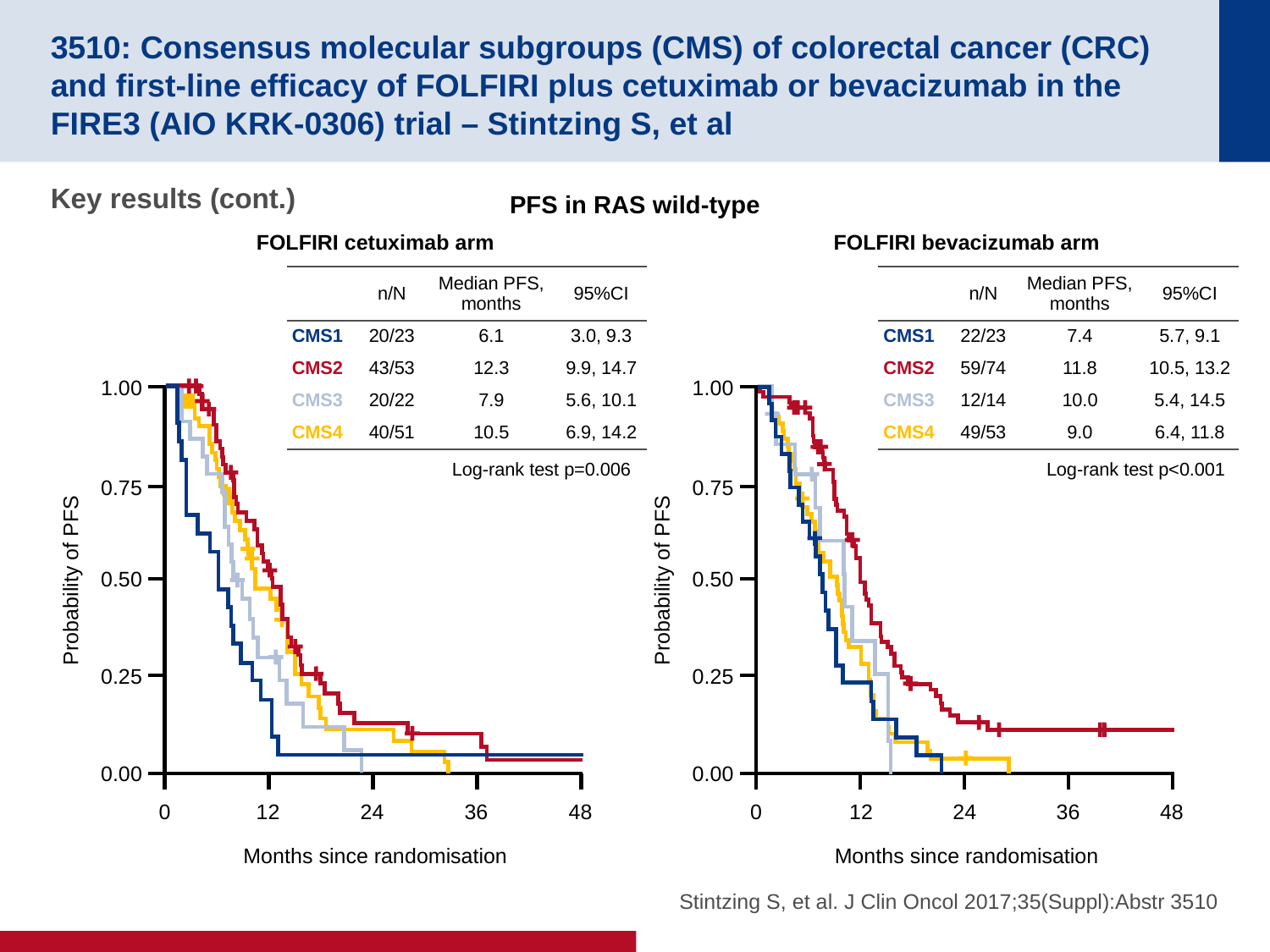

# 3510: Consensus molecular subgroups (CMS) of colorectal cancer (CRC) and first-line efficacy of FOLFIRI plus cetuximab or bevacizumab in the FIRE3 (AIO KRK-0306) trial – Stintzing S, et al
Key results (cont.)
PFS in RAS wild-type
FOLFIRI cetuximab arm
FOLFIRI bevacizumab arm
|  | n/N | Median PFS, months | 95%CI |
| --- | --- | --- | --- |
| CMS1 | 20/23 | 6.1 | 3.0, 9.3 |
| CMS2 | 43/53 | 12.3 | 9.9, 14.7 |
| CMS3 | 20/22 | 7.9 | 5.6, 10.1 |
| CMS4 | 40/51 | 10.5 | 6.9, 14.2 |
|  | n/N | Median PFS, months | 95%CI |
| --- | --- | --- | --- |
| CMS1 | 22/23 | 7.4 | 5.7, 9.1 |
| CMS2 | 59/74 | 11.8 | 10.5, 13.2 |
| CMS3 | 12/14 | 10.0 | 5.4, 14.5 |
| CMS4 | 49/53 | 9.0 | 6.4, 11.8 |
1.00
1.00

Log-rank test p=0.006
Log-rank test p<0.001
0.75
0.75
0.50
0.50
Probability of PFS
Probability of PFS
0.25
0.25
0.00
0.00
0
12
24
36
48
0
12
24
36
48
Months since randomisation
Months since randomisation
Stintzing S, et al. J Clin Oncol 2017;35(Suppl):Abstr 3510